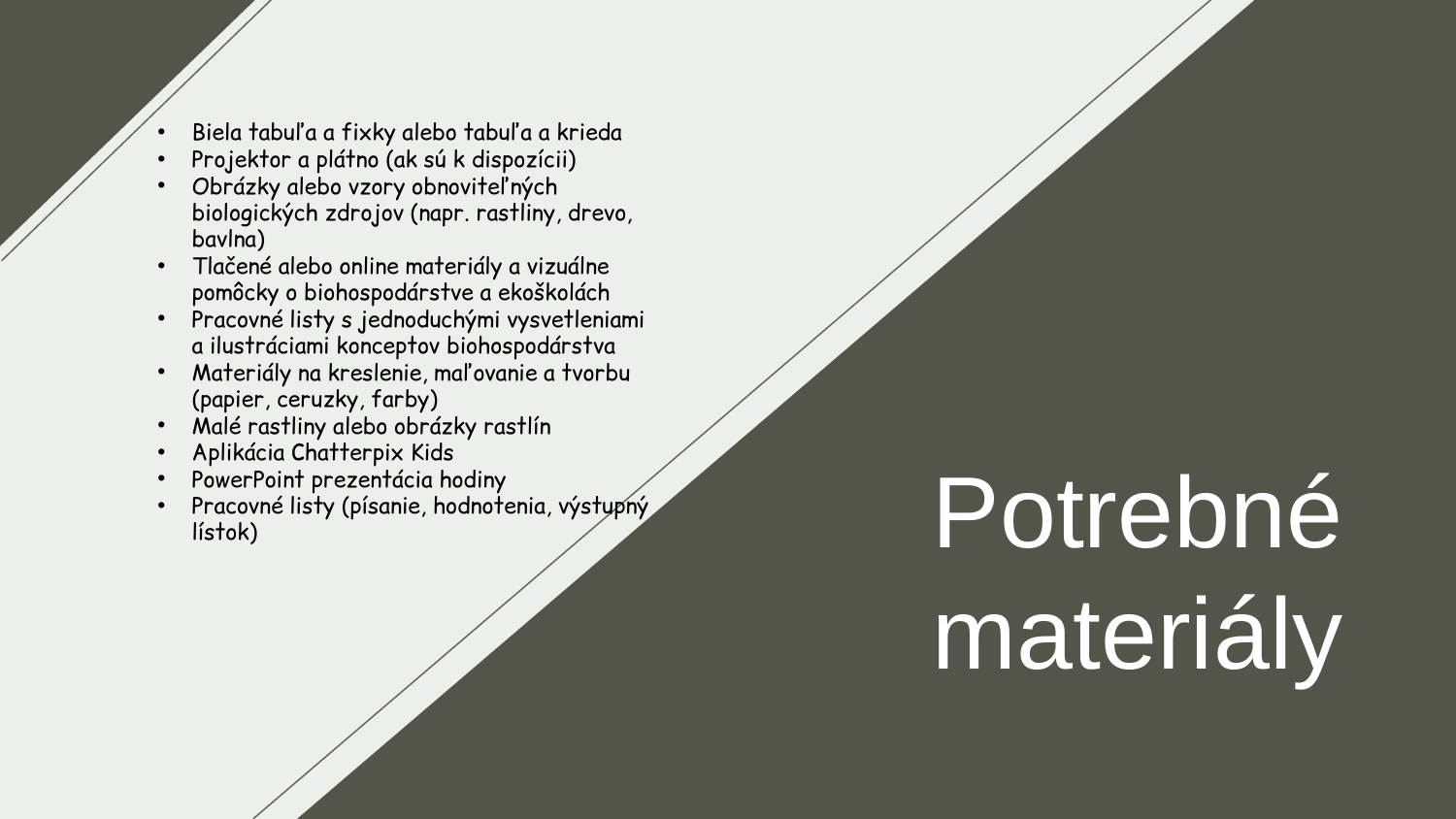

Biela tabuľa a fixky alebo tabuľa a krieda
Projektor a plátno (ak sú k dispozícii)
Obrázky alebo vzory obnoviteľných biologických zdrojov (napr. rastliny, drevo, bavlna)
Tlačené alebo online materiály a vizuálne pomôcky o biohospodárstve a ekoškolách
Pracovné listy s jednoduchými vysvetleniami a ilustráciami konceptov biohospodárstva
Materiály na kreslenie, maľovanie a tvorbu (papier, ceruzky, farby)
Malé rastliny alebo obrázky rastlín
Aplikácia Chatterpix Kids
PowerPoint prezentácia hodiny
Pracovné listy (písanie, hodnotenia, výstupný lístok)

# Potrebné materiály